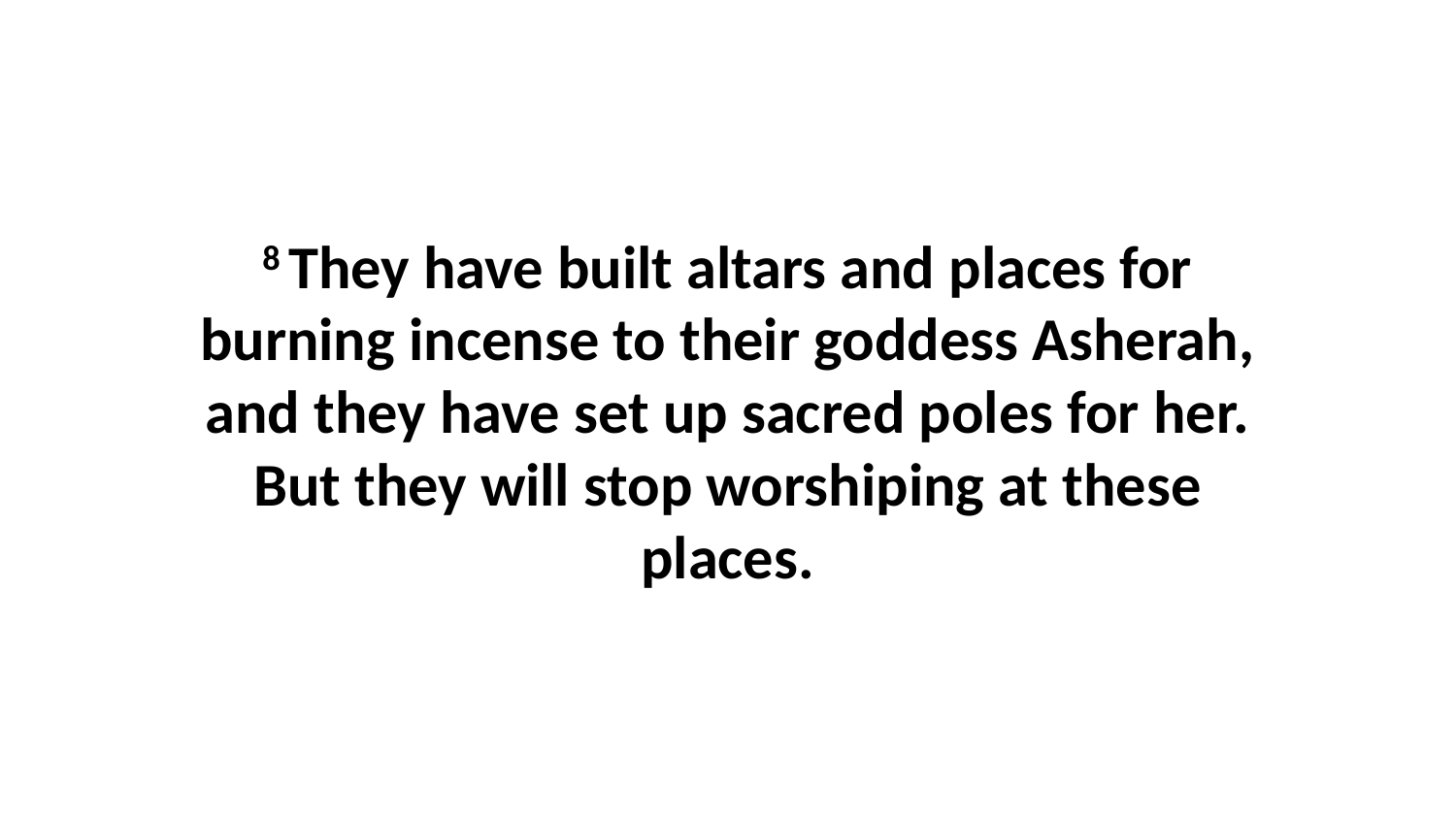

8 They have built altars and places for burning incense to their goddess Asherah, and they have set up sacred poles for her. But they will stop worshiping at these places.